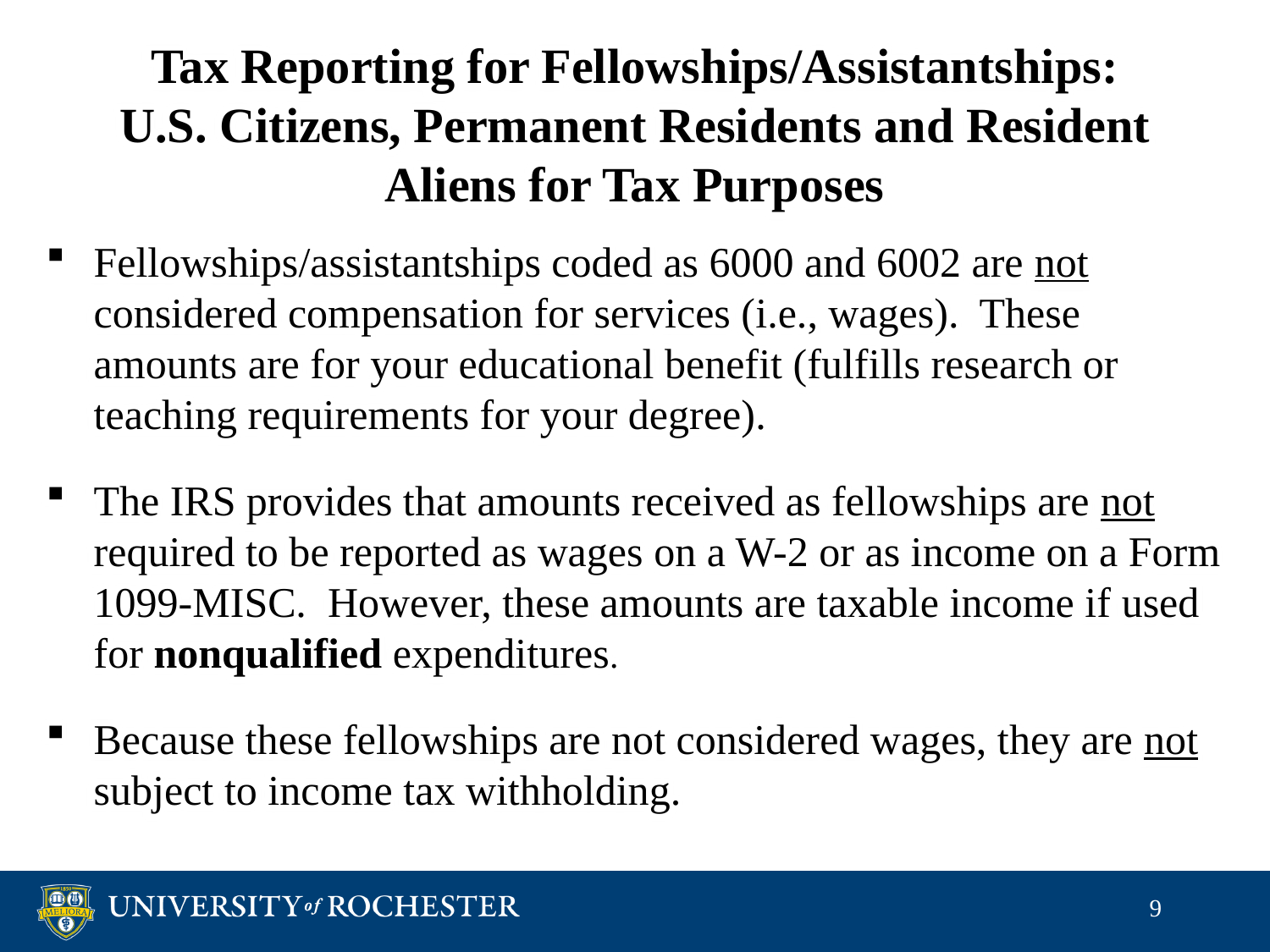

# Tax Reporting for Fellowships/Assistantships: U.S. Citizens, Permanent Residents and Resident Aliens for Tax Purposes
Fellowships/assistantships coded as 6000 and 6002 are not considered compensation for services (i.e., wages).  These amounts are for your educational benefit (fulfills research or teaching requirements for your degree).

The IRS provides that amounts received as fellowships are not required to be reported as wages on a W-2 or as income on a Form 1099-MISC.  However, these amounts are taxable income if used for nonqualified expenditures.

Because these fellowships are not considered wages, they are not subject to income tax withholding.